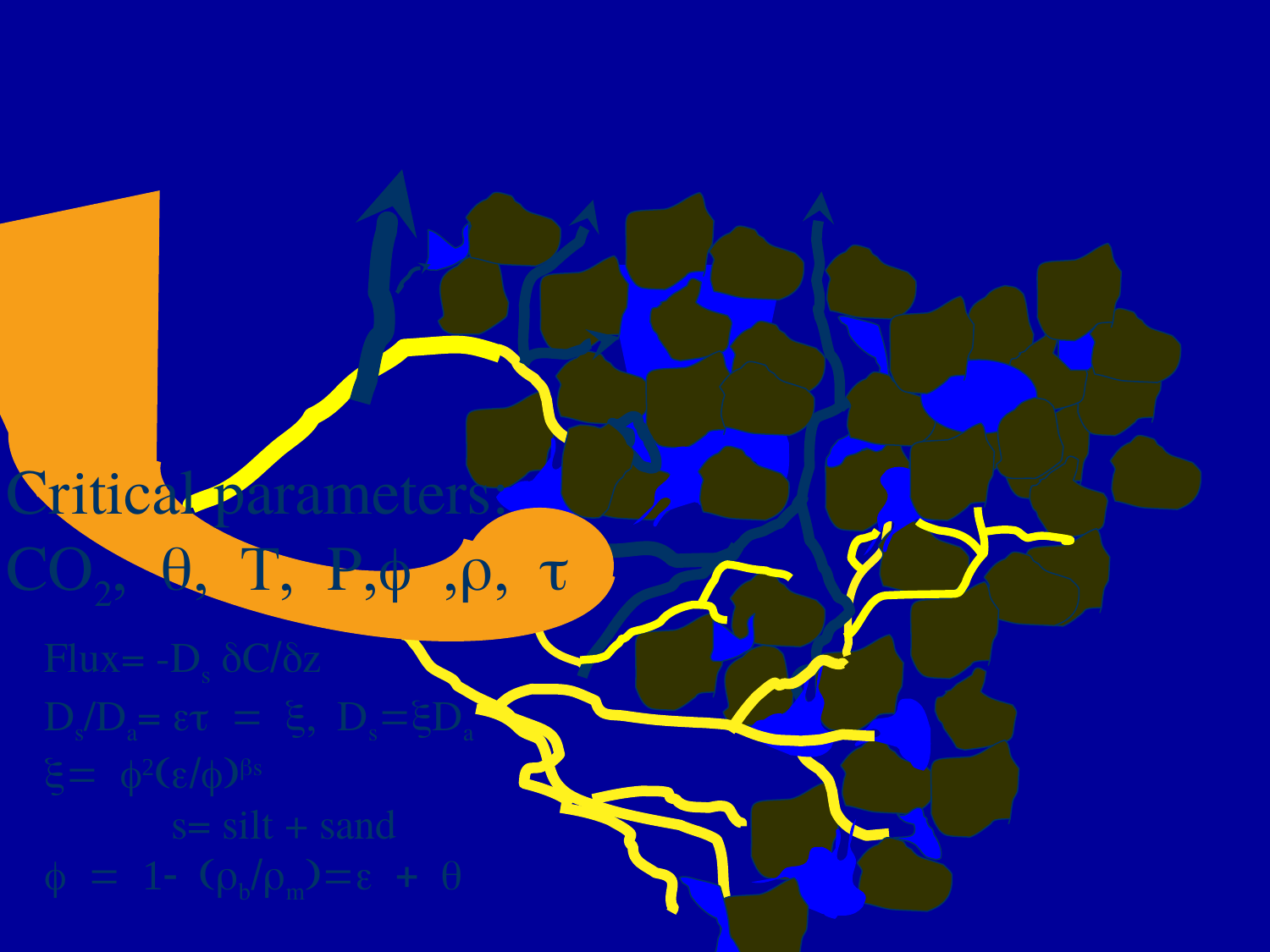

# Rs calculated using Fick’s 1o law of diffusion using Moldrup et al. 1999 model

Critical parameters:
CO2, θ, Τ, P,φ ,ρ, τ

Flux= -Ds δC/δz
Ds/Da= ετ = ξ, Ds=ξDa
ξ= φ2(ε/φ)βs
	s= silt + sand
φ = 1− (ρb/ρm)=ε + θ